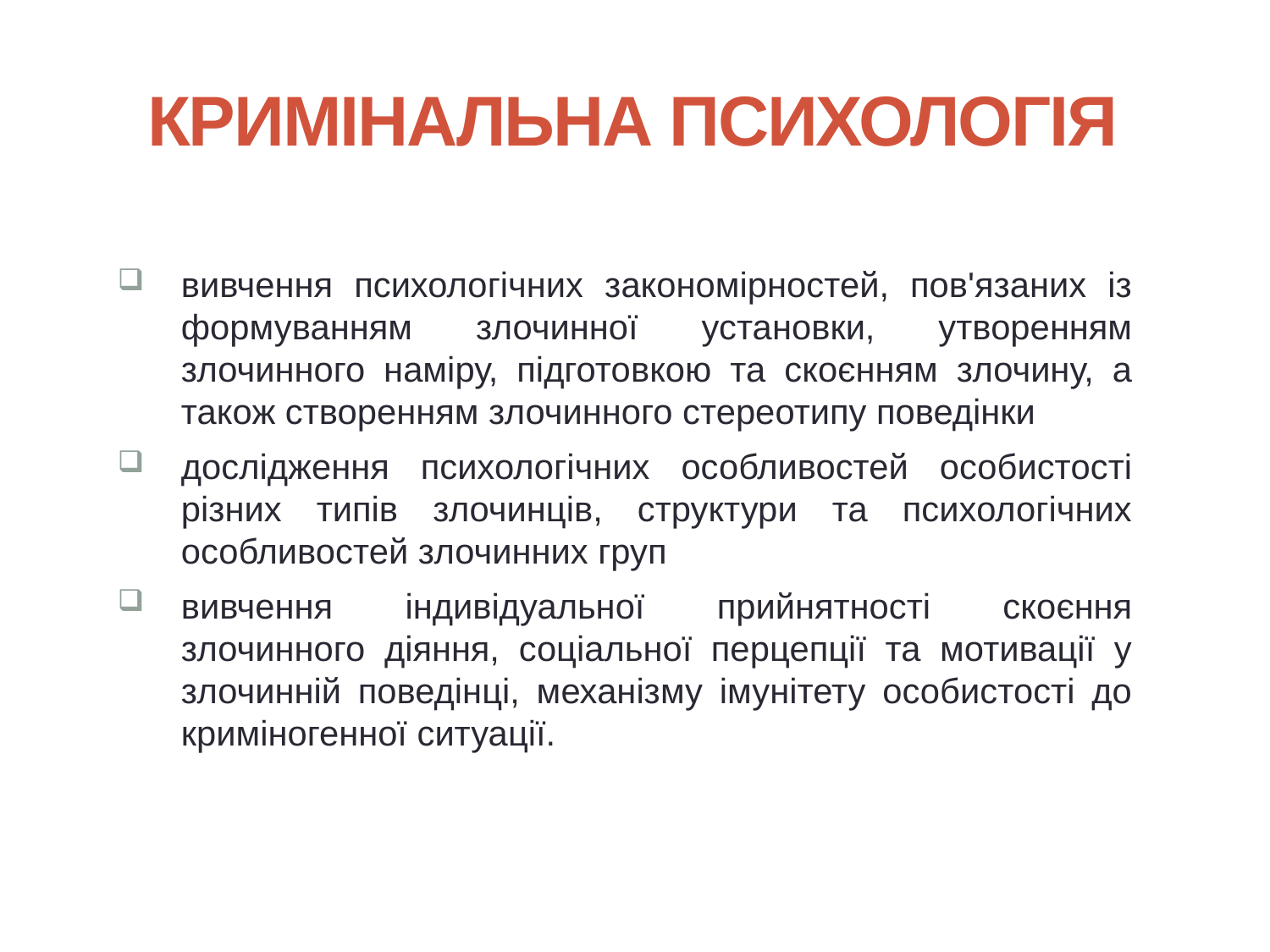

# КримІнальна психологІя
вивчення психологічних закономірностей, пов'язаних із формуванням злочинної установки, утворенням злочинного наміру, підготовкою та скоєнням злочину, а також створенням злочинного стереотипу поведінки
дослідження психологічних особливостей особистості різних типів злочинців, структури та психологічних особливостей злочинних груп
вивчення індивідуальної прийнятності скоєння злочинного діяння, соціальної перцепції та мотивації у злочинній поведінці, механізму імунітету особистості до криміногенної ситуації.